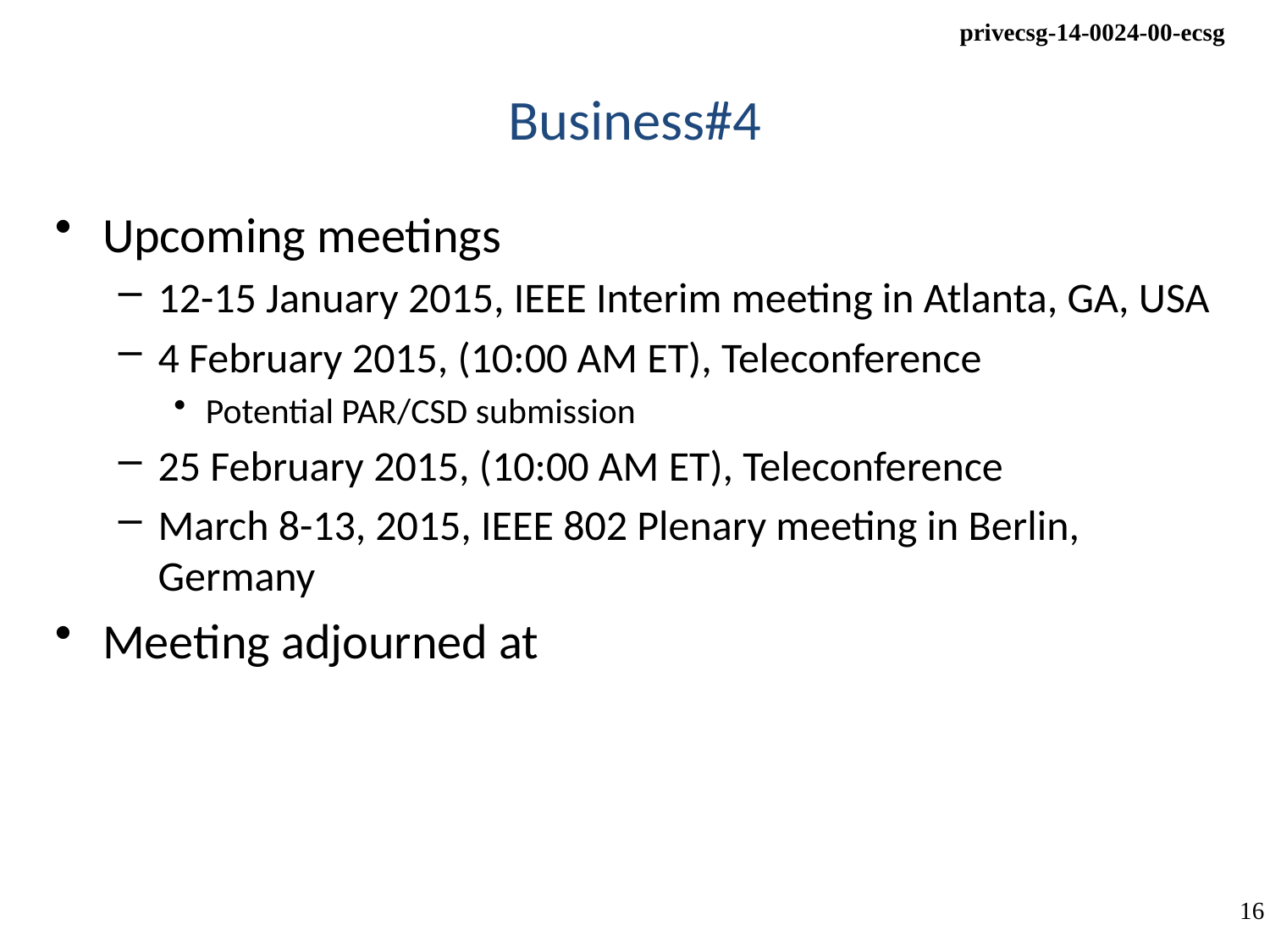

# Business#4
Upcoming meetings
12-15 January 2015, IEEE Interim meeting in Atlanta, GA, USA
4 February 2015, (10:00 AM ET), Teleconference
Potential PAR/CSD submission
25 February 2015, (10:00 AM ET), Teleconference
March 8-13, 2015, IEEE 802 Plenary meeting in Berlin, Germany
Meeting adjourned at